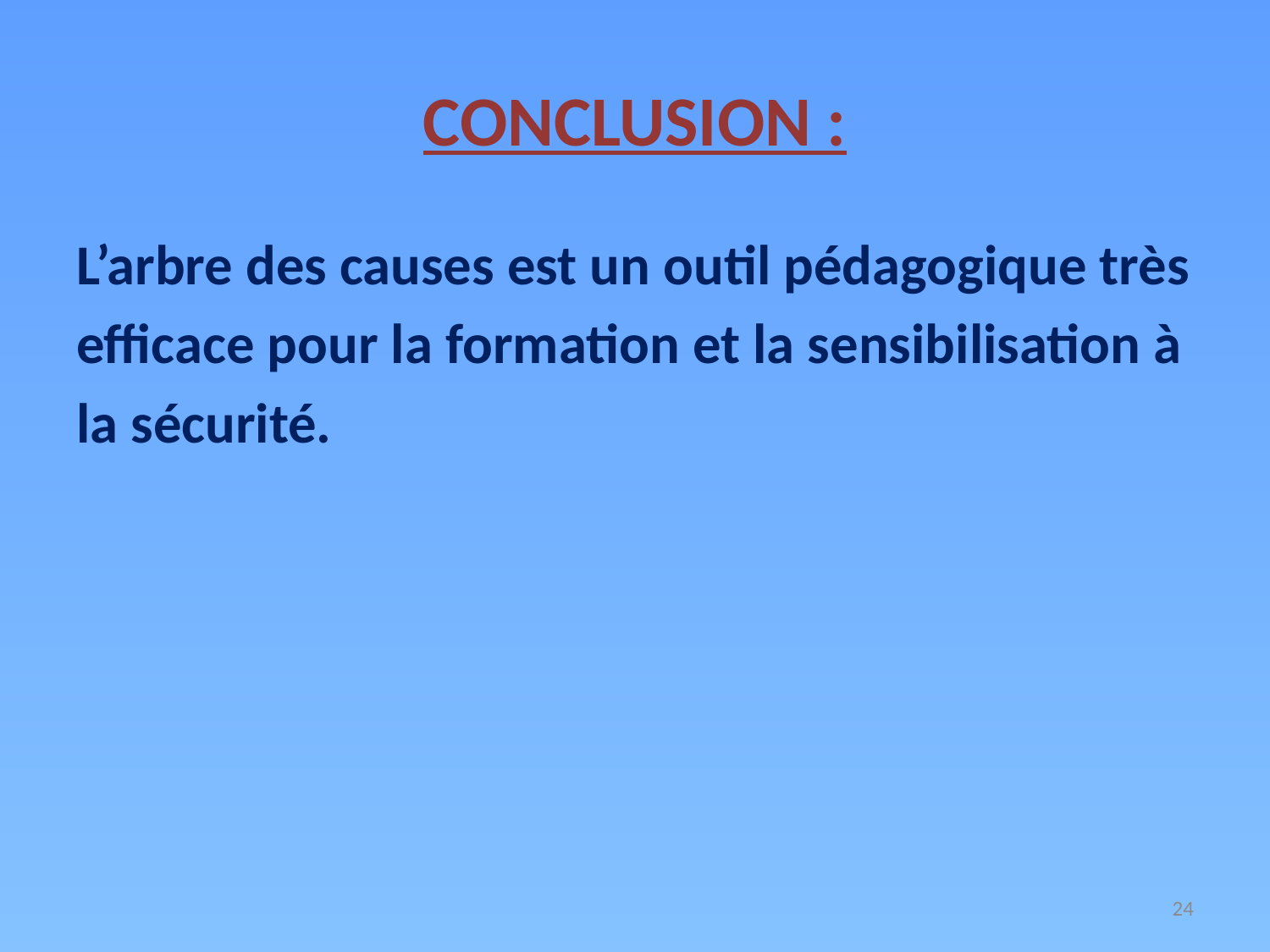

# CONCLUSION :
L’arbre des causes est un outil pédagogique très
efficace pour la formation et la sensibilisation à
la sécurité.
24